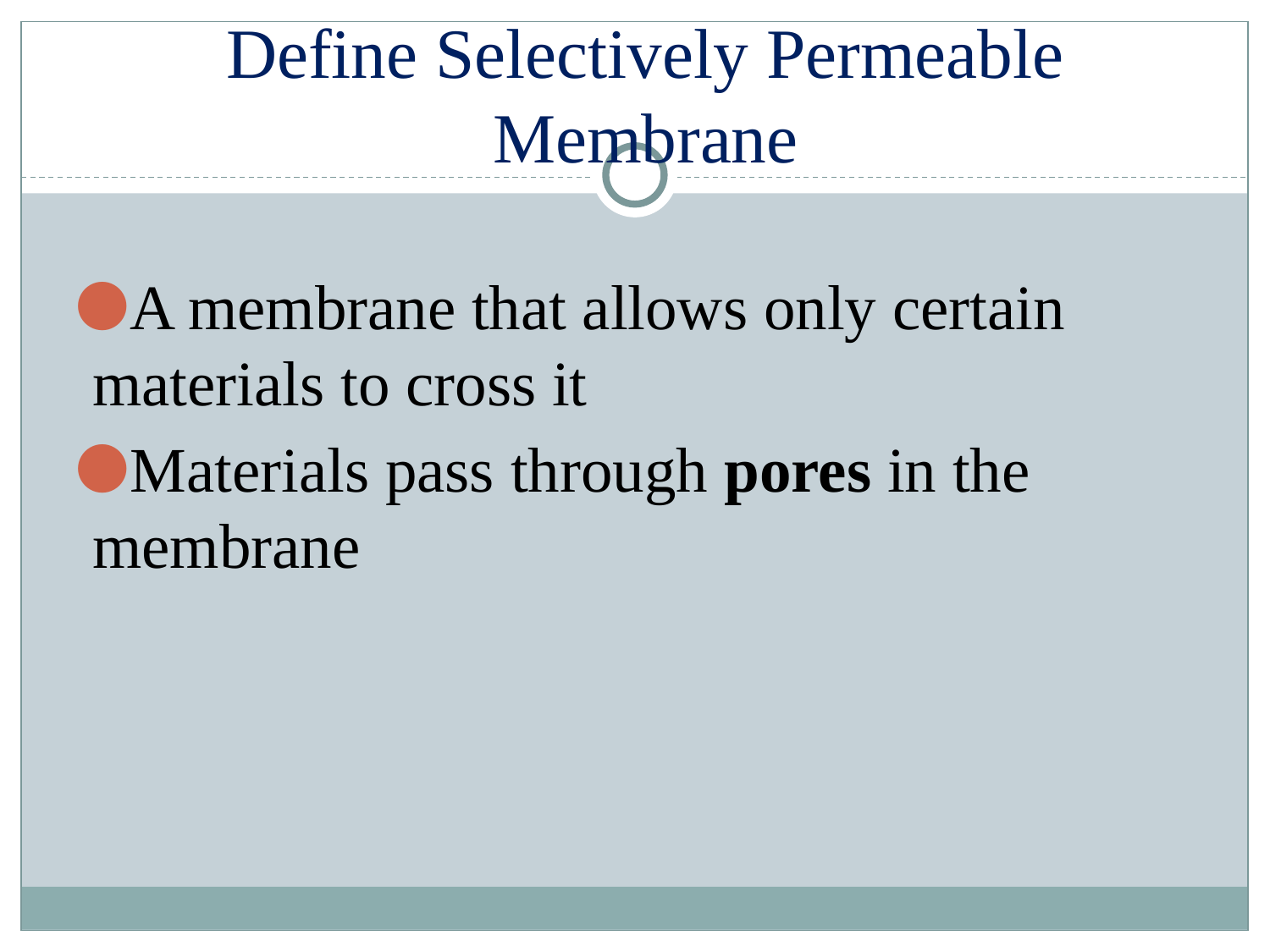

# Define Selectively Permeable Membrane
A membrane that allows only certain materials to cross it
Materials pass through pores in the membrane